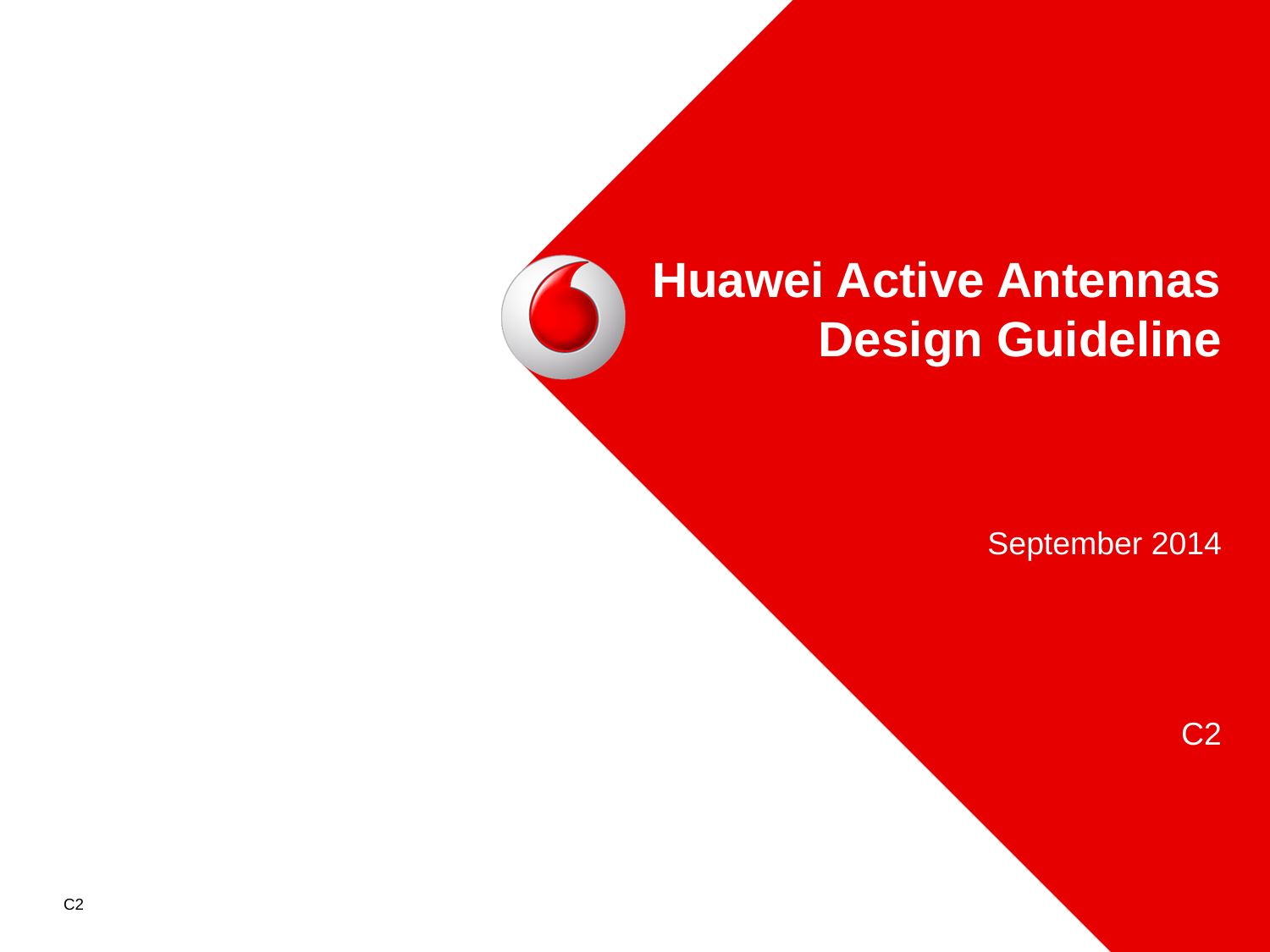

Radio Software
Huawei Active Antennas
Design Guideline

September 2014

C2
C2